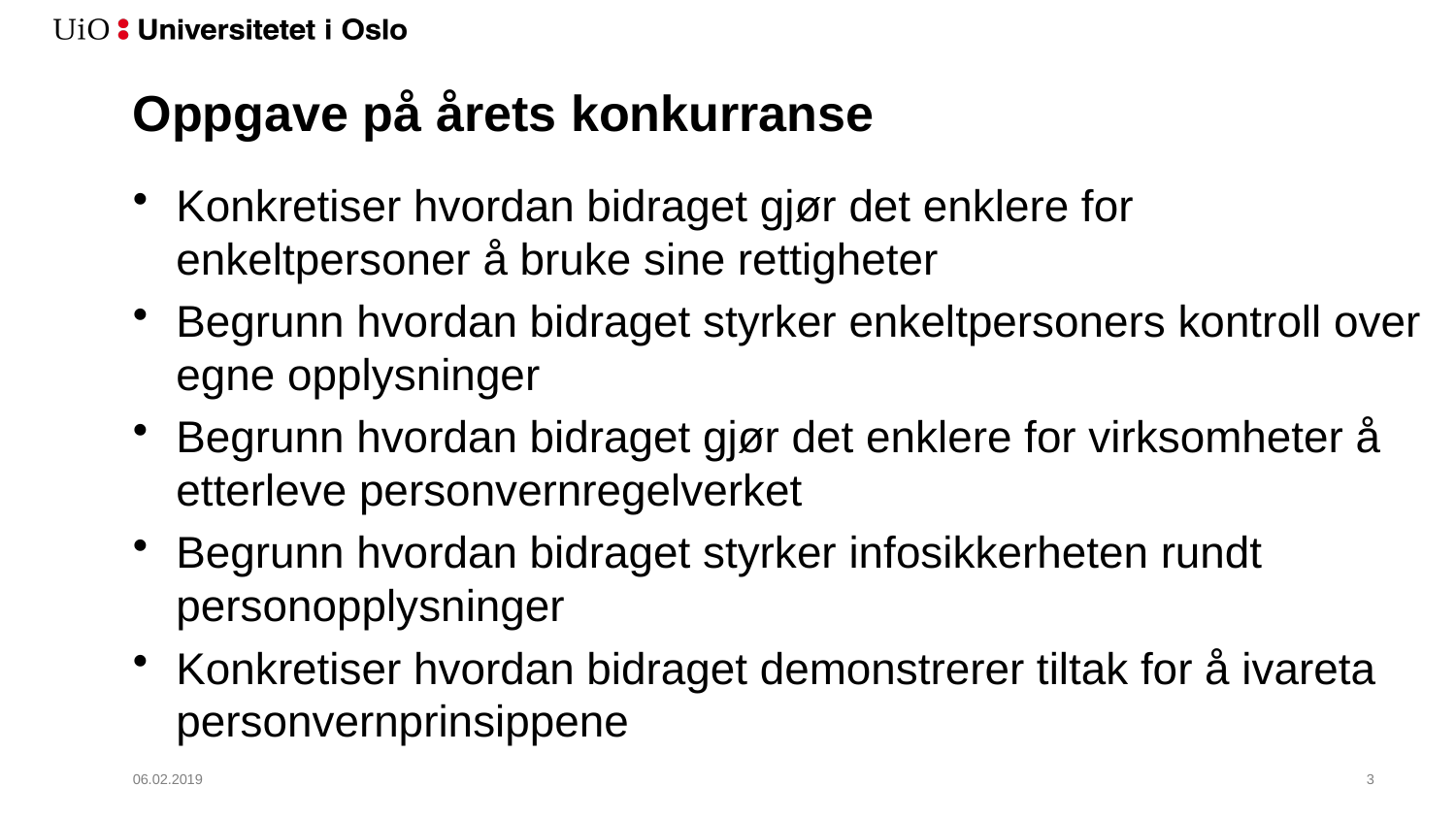

# Oppgave på årets konkurranse
Konkretiser hvordan bidraget gjør det enklere for enkeltpersoner å bruke sine rettigheter
Begrunn hvordan bidraget styrker enkeltpersoners kontroll over egne opplysninger
Begrunn hvordan bidraget gjør det enklere for virksomheter å etterleve personvernregelverket
Begrunn hvordan bidraget styrker infosikkerheten rundt personopplysninger
Konkretiser hvordan bidraget demonstrerer tiltak for å ivareta personvernprinsippene

06.02.2019
3